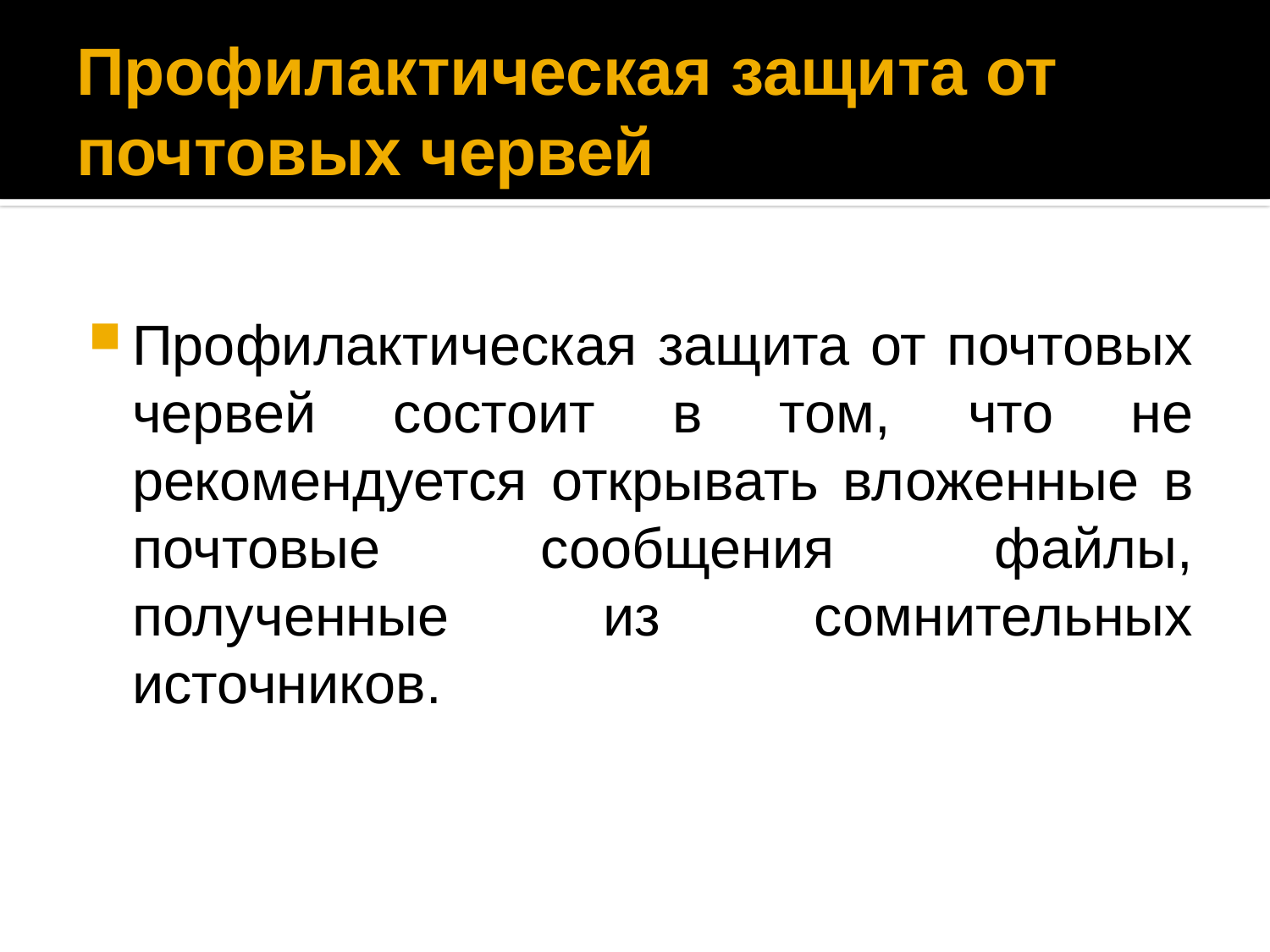

# Профилактическая защита от почтовых червей
Профилактическая защита от почтовых червей состоит в том, что не рекомендуется открывать вложенные в почтовые сообщения файлы, полученные из сомнительных источников.